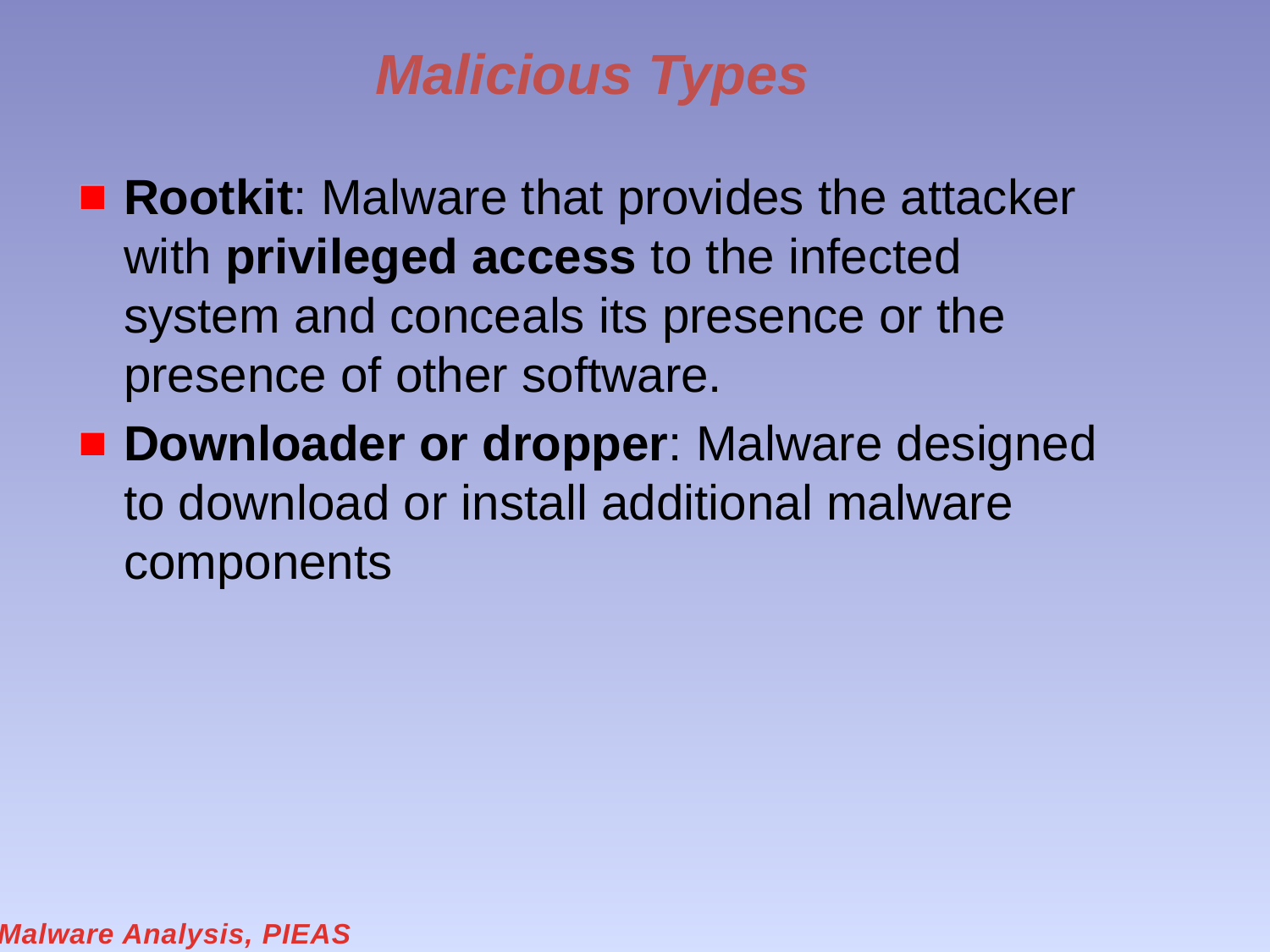

# Malicious Types
Rootkit: Malware that provides the attacker with privileged access to the infected system and conceals its presence or the presence of other software.
Downloader or dropper: Malware designed to download or install additional malware components